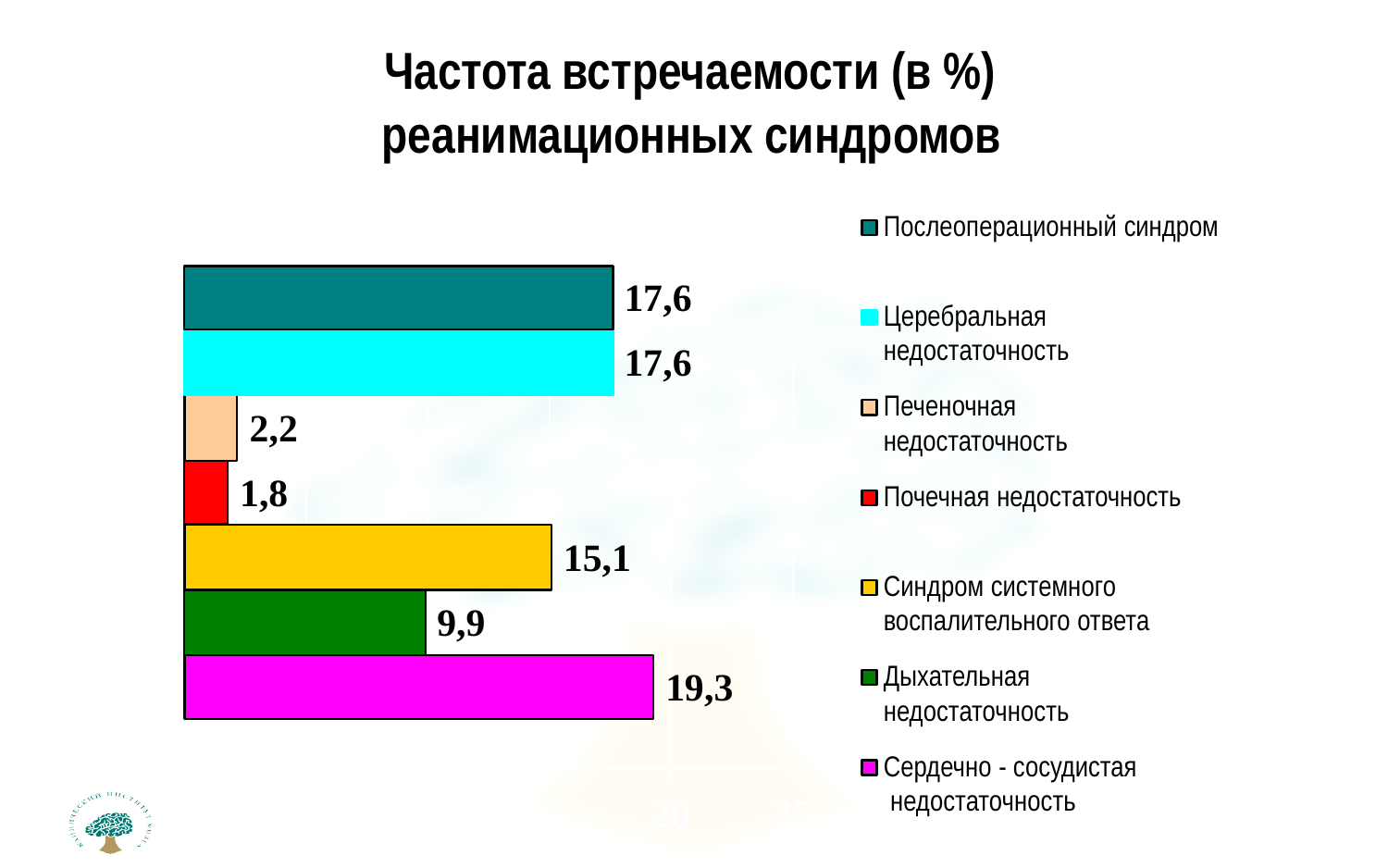

# Частота встречаемости (в %)
реанимационных синдромов
Послеоперационный синдром

17,6
17,6
Церебральная  недостаточность
Печеночная недостаточность

2,2
1,8

Почечная недостаточность

15,1
Синдром системного  воспалительного ответа
Дыхательная  недостаточность
Сердечно - сосудистая  недостаточность

9,9
19,3

15
20
25